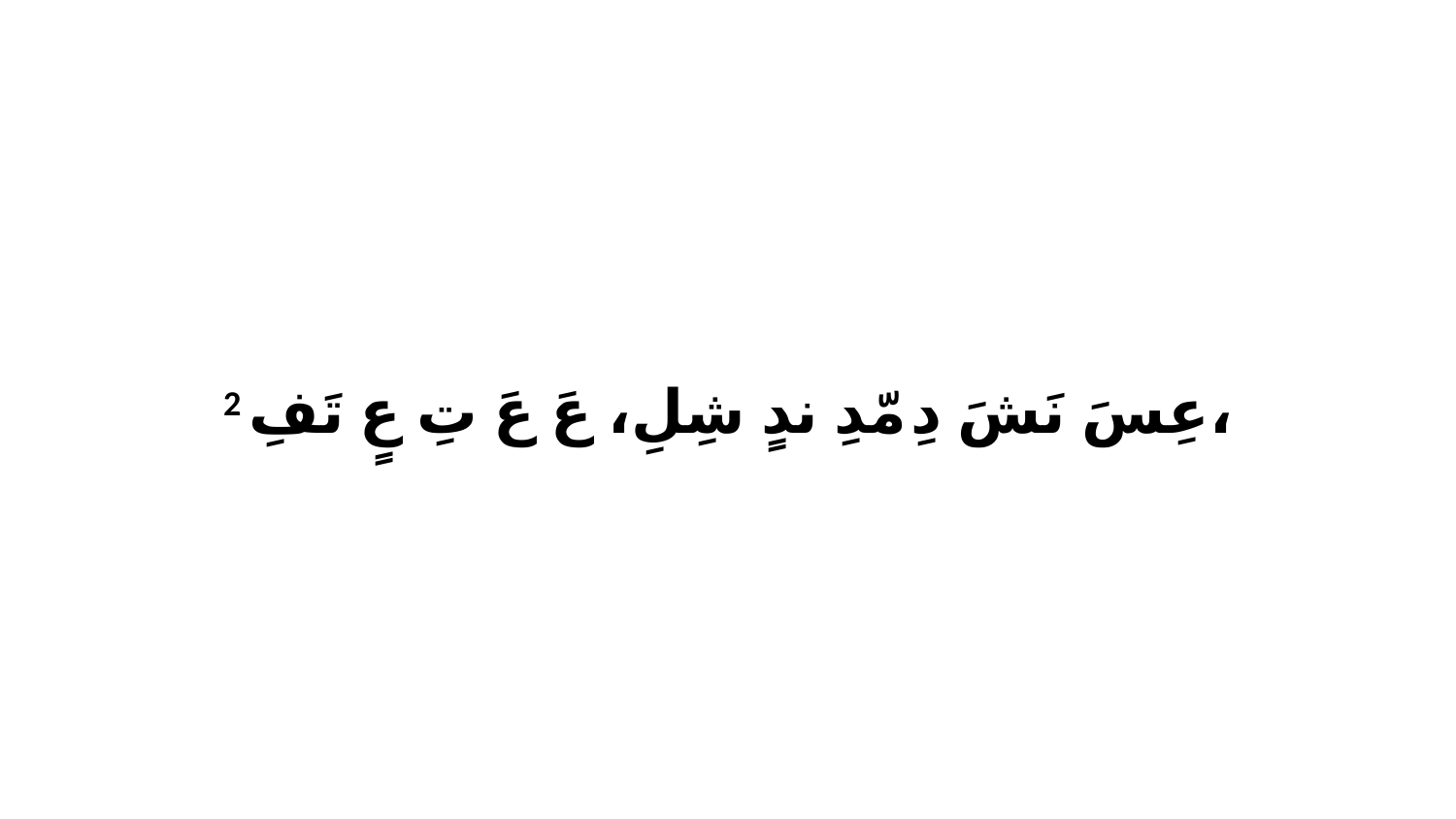

2 عِسَ نَشَ دِ مّدِ ندٍ شِلِ، عَ عَ تِ عٍ تَفِ،